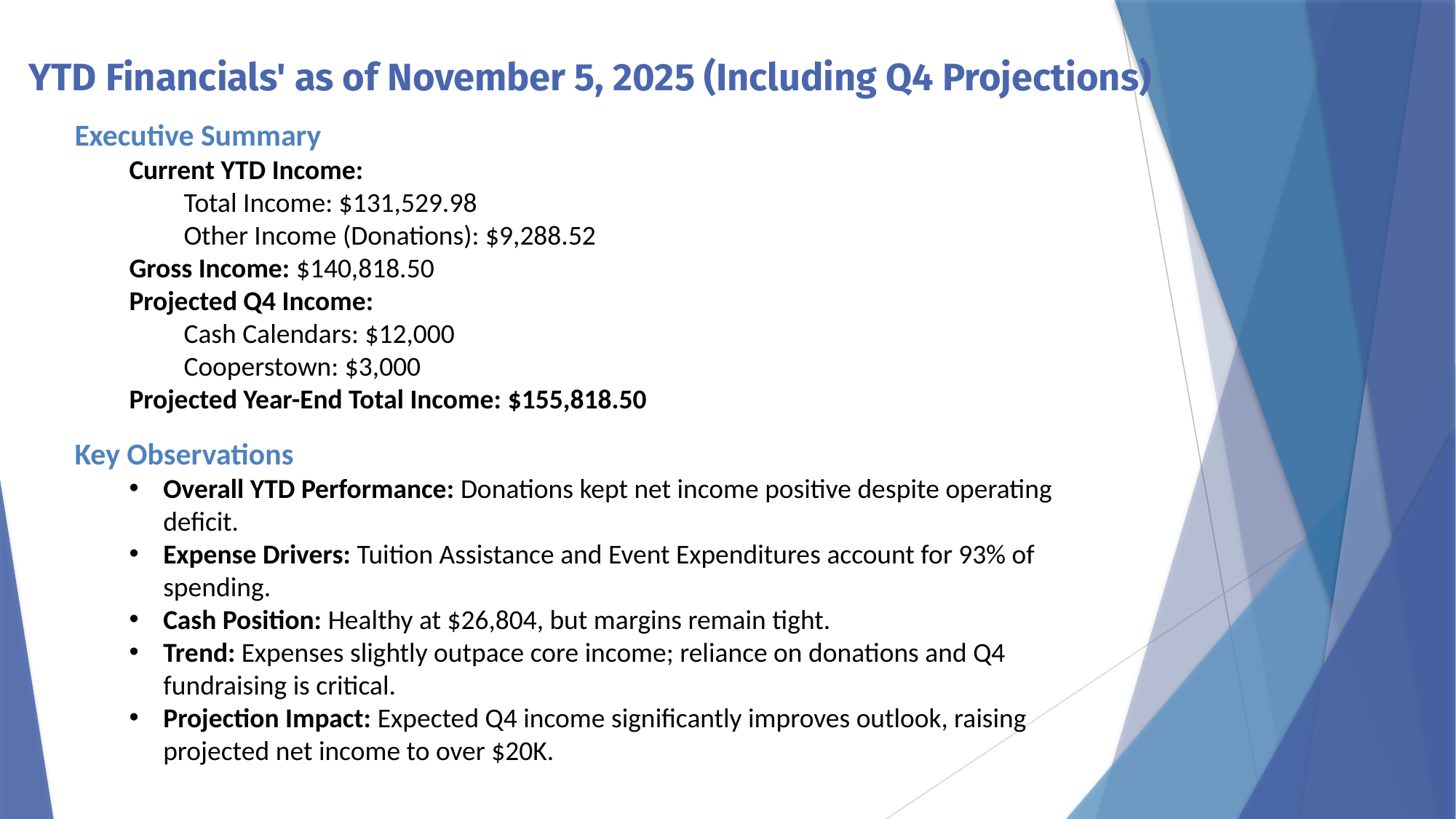

YTD Financials' as of November 5, 2025 (Including Q4 Projections)
Executive Summary
Current YTD Income:
Total Income: $131,529.98
Other Income (Donations): $9,288.52
Gross Income: $140,818.50
Projected Q4 Income:
Cash Calendars: $12,000
Cooperstown: $3,000
Projected Year-End Total Income: $155,818.50
Key Observations
Overall YTD Performance: Donations kept net income positive despite operating deficit.
Expense Drivers: Tuition Assistance and Event Expenditures account for 93% of spending.
Cash Position: Healthy at $26,804, but margins remain tight.
Trend: Expenses slightly outpace core income; reliance on donations and Q4 fundraising is critical.
Projection Impact: Expected Q4 income significantly improves outlook, raising projected net income to over $20K.